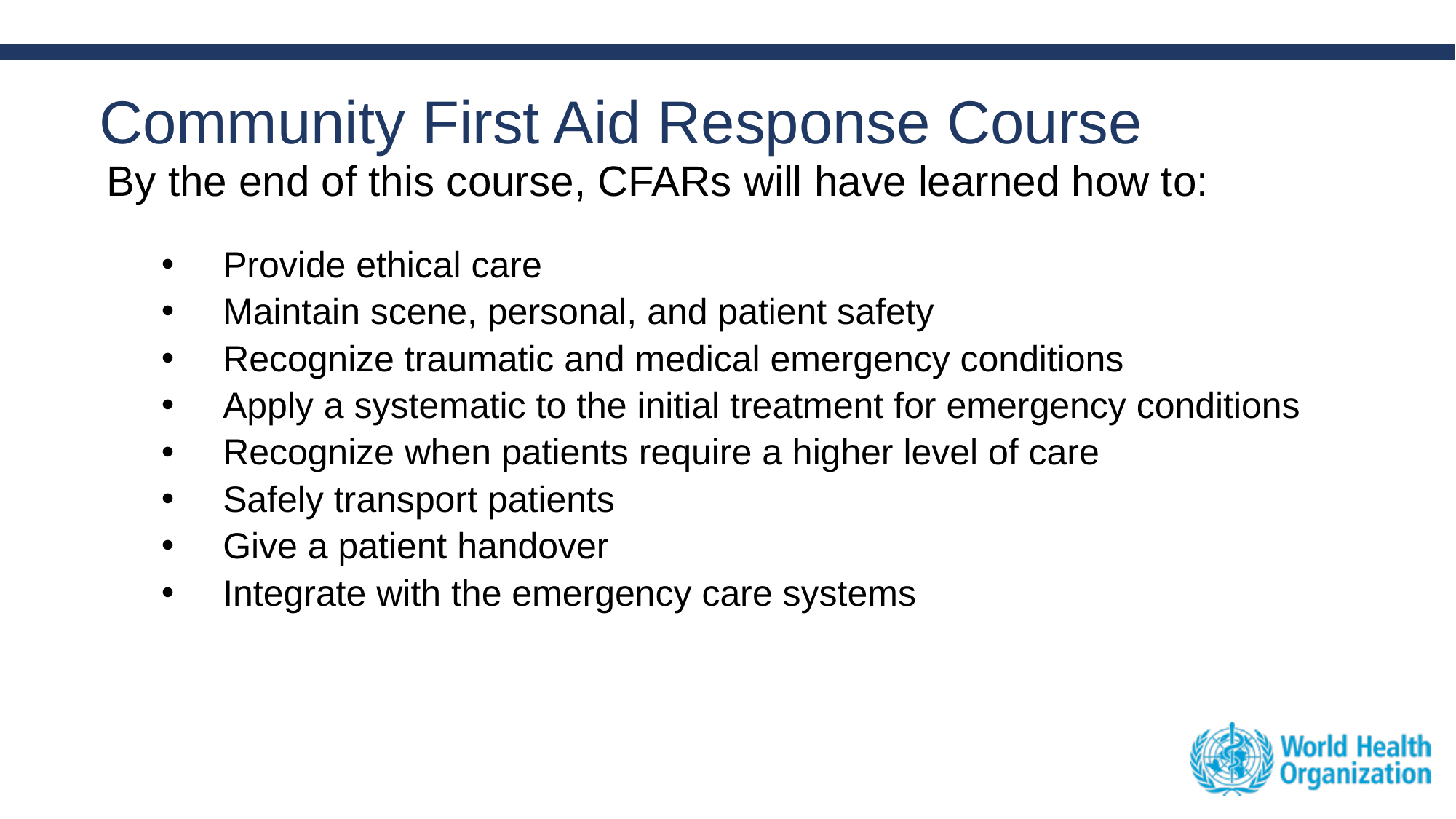

# Community First Aid Response Course
By the end of this course, CFARs will have learned how to:

Provide ethical care
Maintain scene, personal, and patient safety
Recognize traumatic and medical emergency conditions
Apply a systematic to the initial treatment for emergency conditions
Recognize when patients require a higher level of care
Safely transport patients
Give a patient handover
Integrate with the emergency care systems